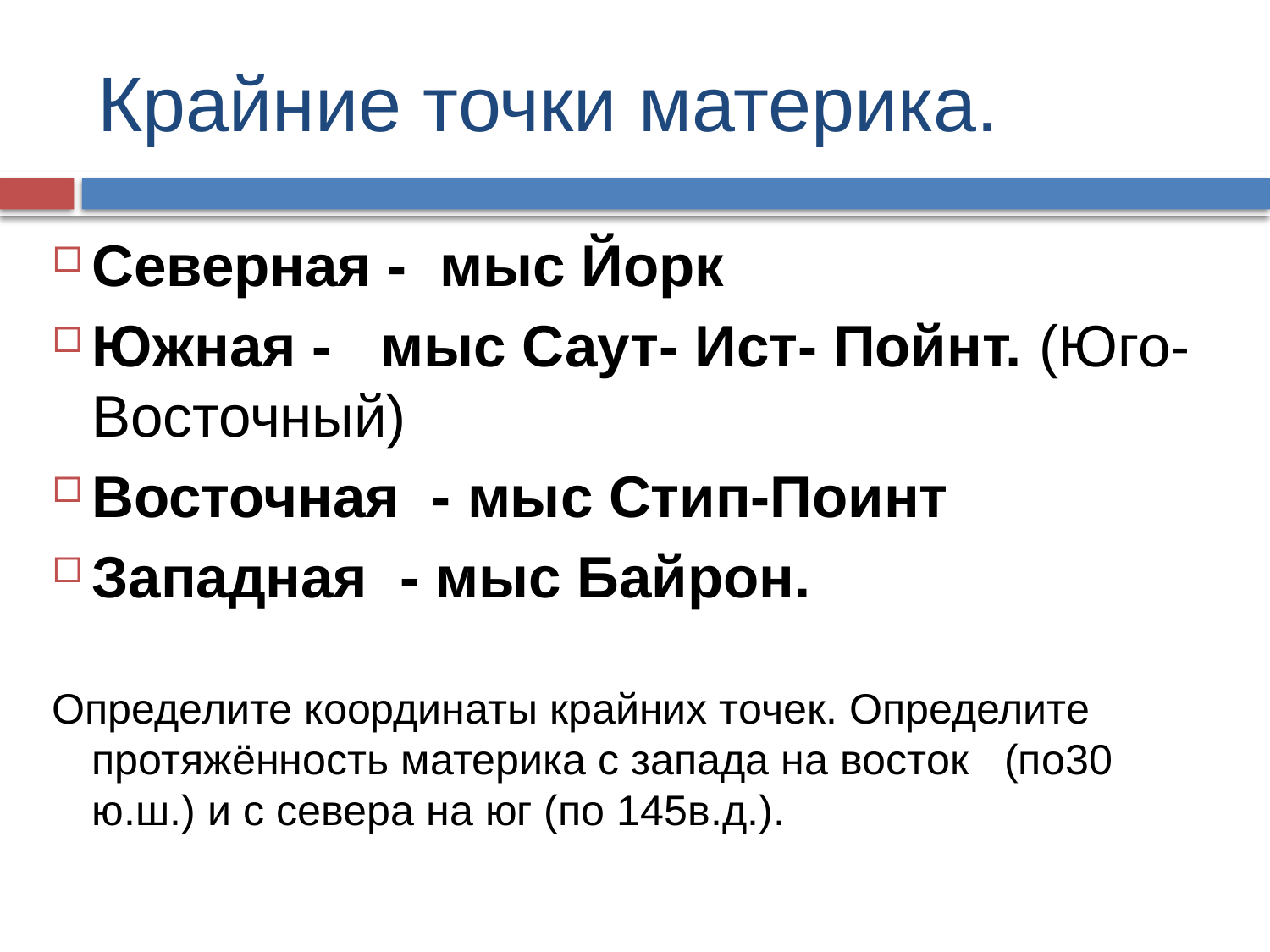

# Крайние точки материка.
Северная -  мыс Йорк
Южная -   мыс Саут- Ист- Пойнт. (Юго-Восточный)
Восточная  - мыс Стип-Поинт
Западная  - мыс Байрон.

Определите координаты крайних точек. Определите протяжённость материка с запада на восток   (по30 ю.ш.) и с севера на юг (по 145в.д.).